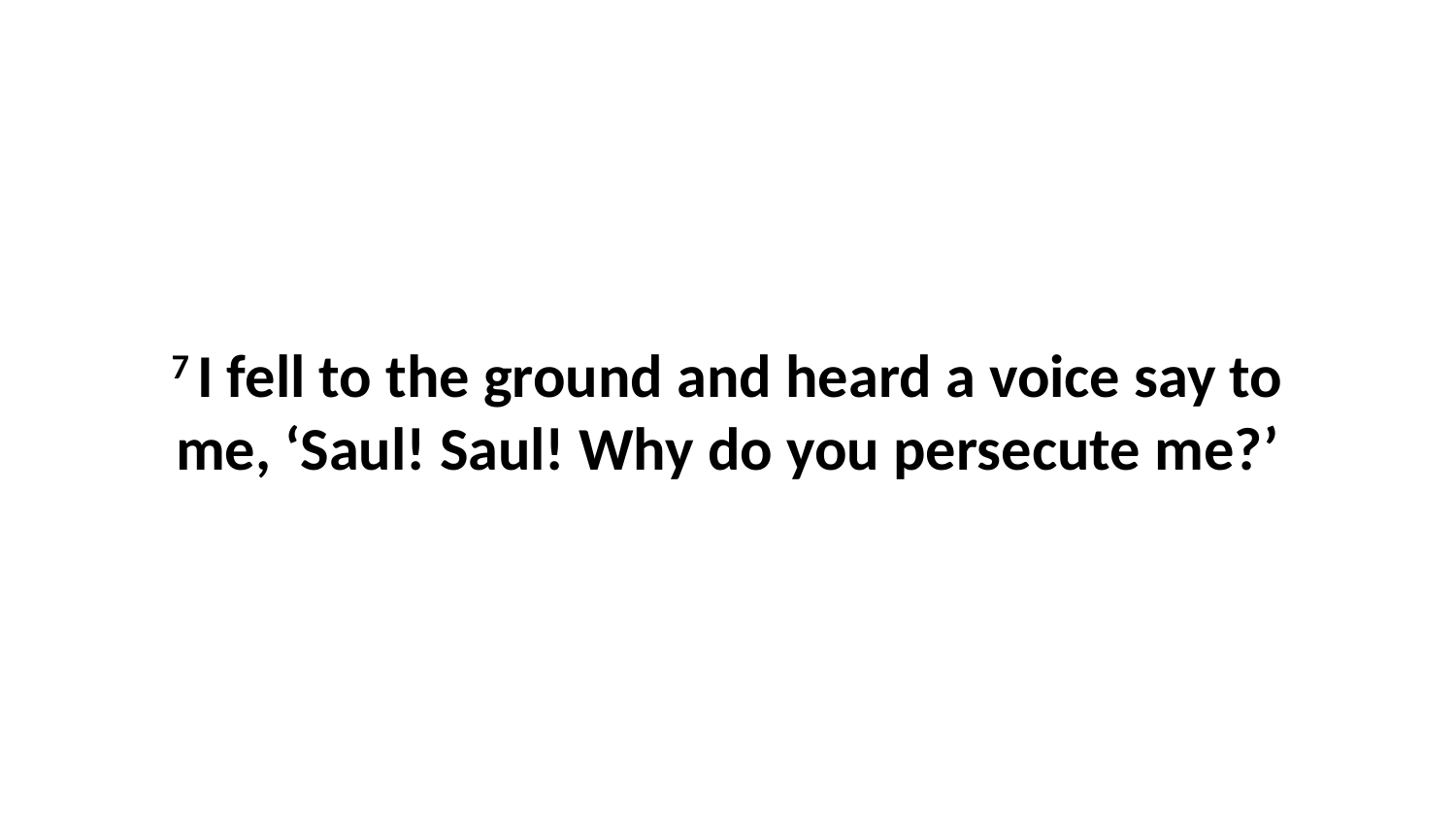

7 I fell to the ground and heard a voice say to me, ‘Saul! Saul! Why do you persecute me?’